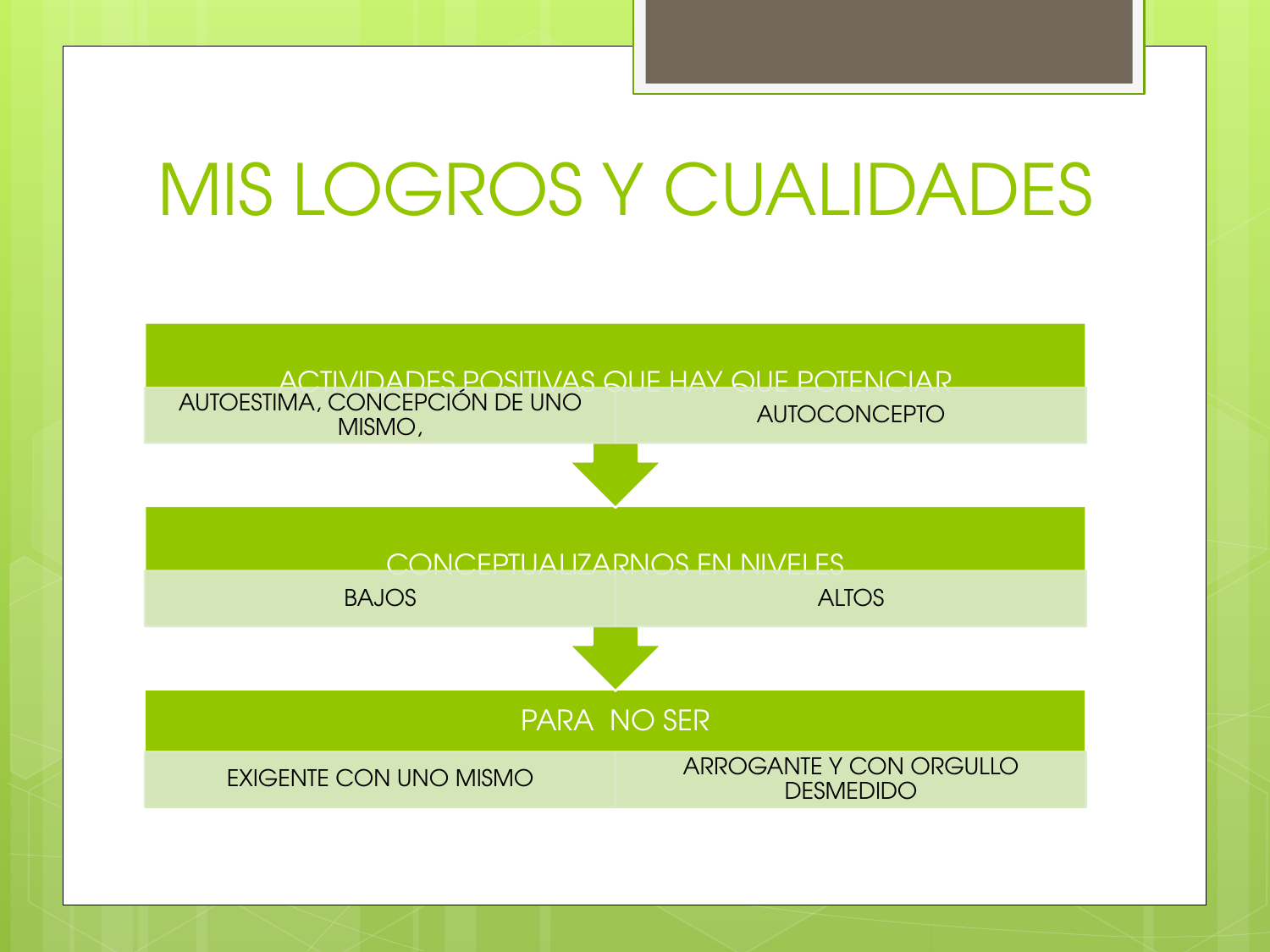

# MIS LOGROS Y CUALIDADES
PARA  NO SER
EXIGENTE CON UNO MISMO
ARROGANTE Y CON ORGULLO DESMEDIDO
CONCEPTUALIZARNOS EN NIVELES
BAJOS
ALTOS
ACTIVIDADES POSITIVAS QUE HAY QUE POTENCIAR
AUTOESTIMA, CONCEPCIÓN DE UNO MISMO,
AUTOCONCEPTO